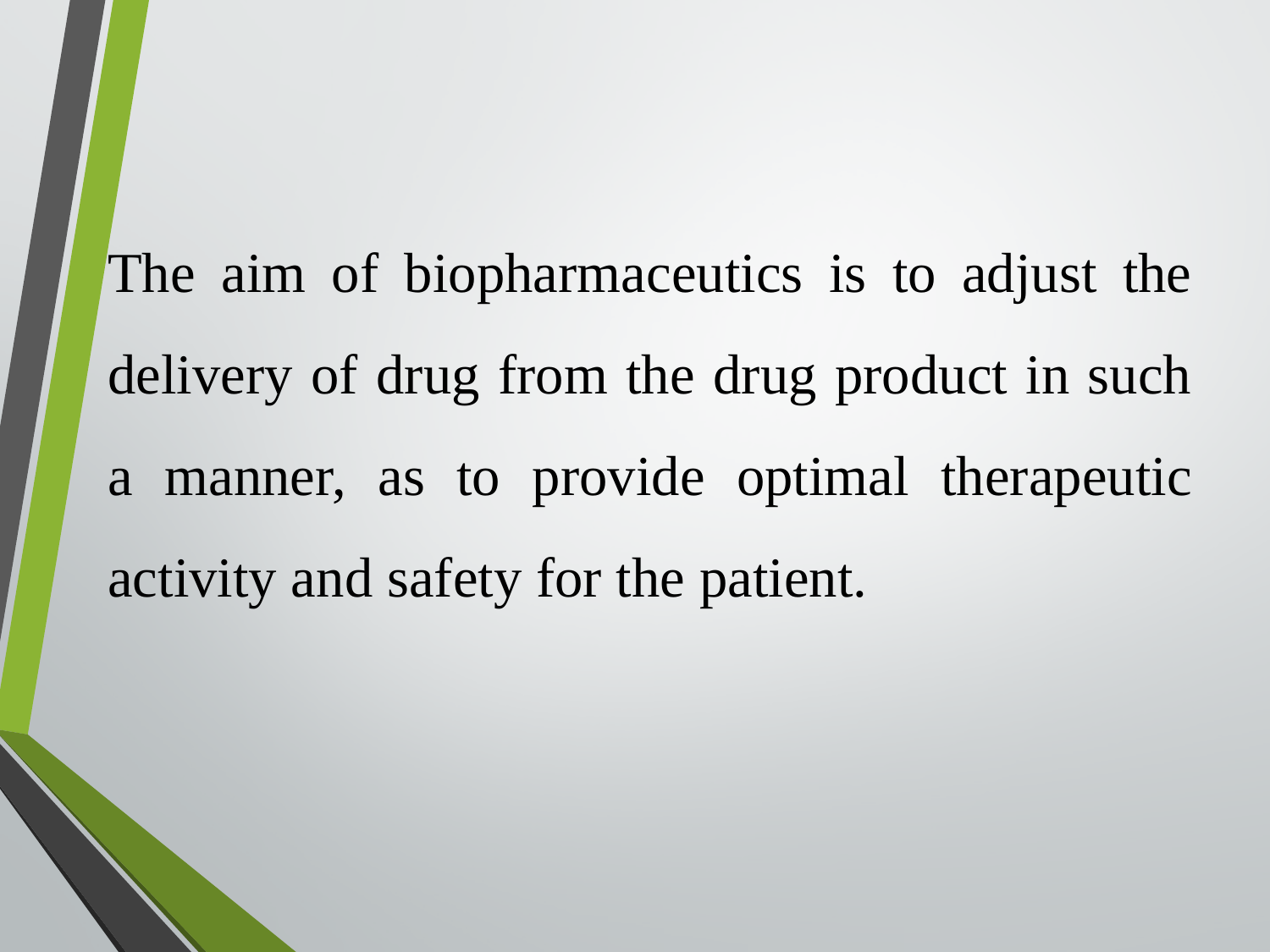

The aim of biopharmaceutics is to adjust the delivery of drug from the drug product in such a manner, as to provide optimal therapeutic activity and safety for the patient.